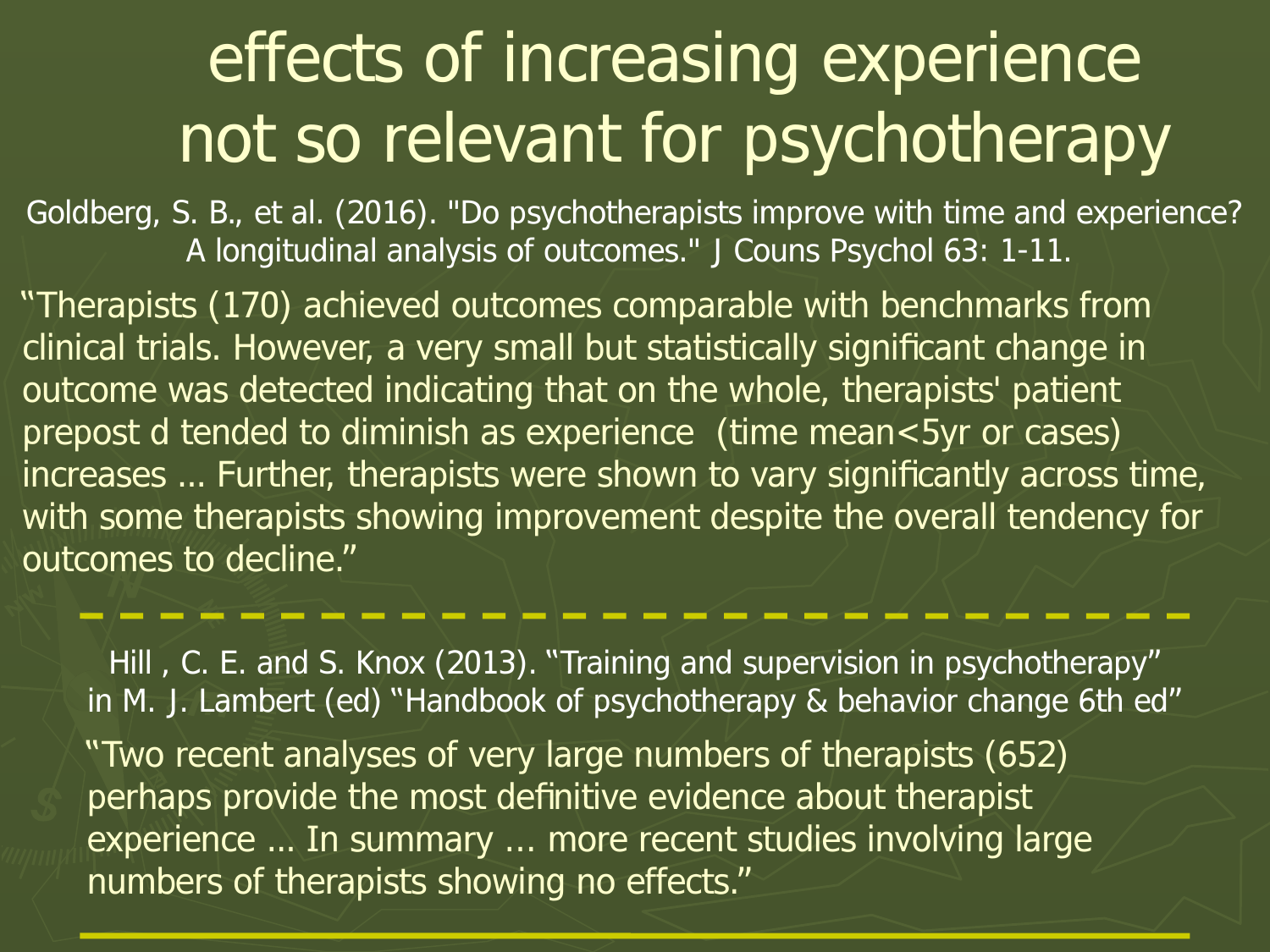

# effects of increasing experience not so relevant for psychotherapy
Goldberg, S. B., et al. (2016). "Do psychotherapists improve with time and experience? A longitudinal analysis of outcomes." J Couns Psychol 63: 1-11.
“Therapists (170) achieved outcomes comparable with benchmarks from clinical trials. However, a very small but statistically significant change in outcome was detected indicating that on the whole, therapists' patient prepost d tended to diminish as experience  (time mean<5yr or cases) increases … Further, therapists were shown to vary significantly across time, with some therapists showing improvement despite the overall tendency for outcomes to decline.”

Hill , C. E. and S. Knox (2013). “Training and supervision in psychotherapy”
in M. J. Lambert (ed) “Handbook of psychotherapy & behavior change 6th ed”
“Two recent analyses of very large numbers of therapists (652) perhaps provide the most definitive evidence about therapist experience … In summary ... more recent studies involving large numbers of therapists showing no effects.”